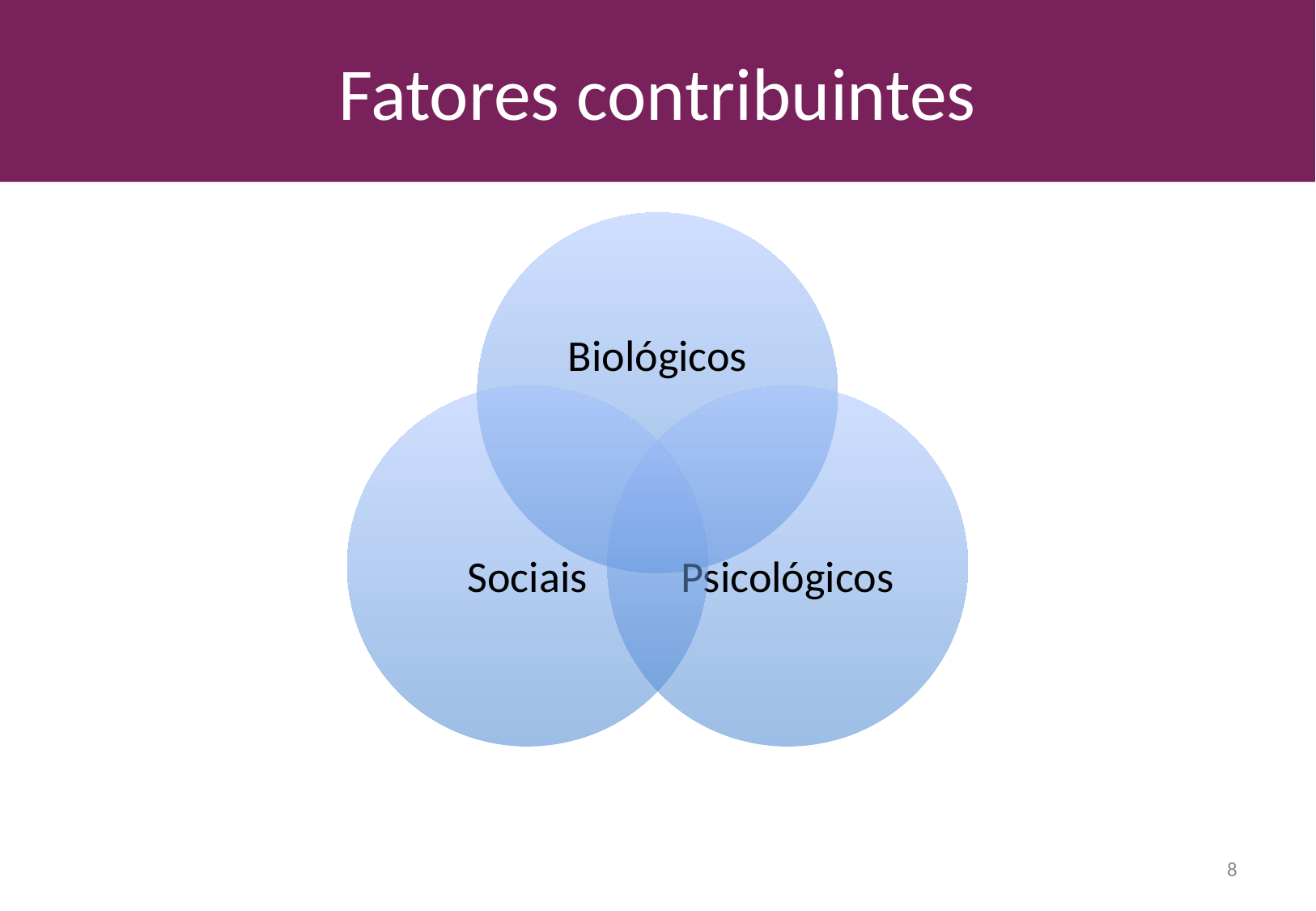

# Fatores contribuintes
Biológicos
Psicológicos
Sociais
8